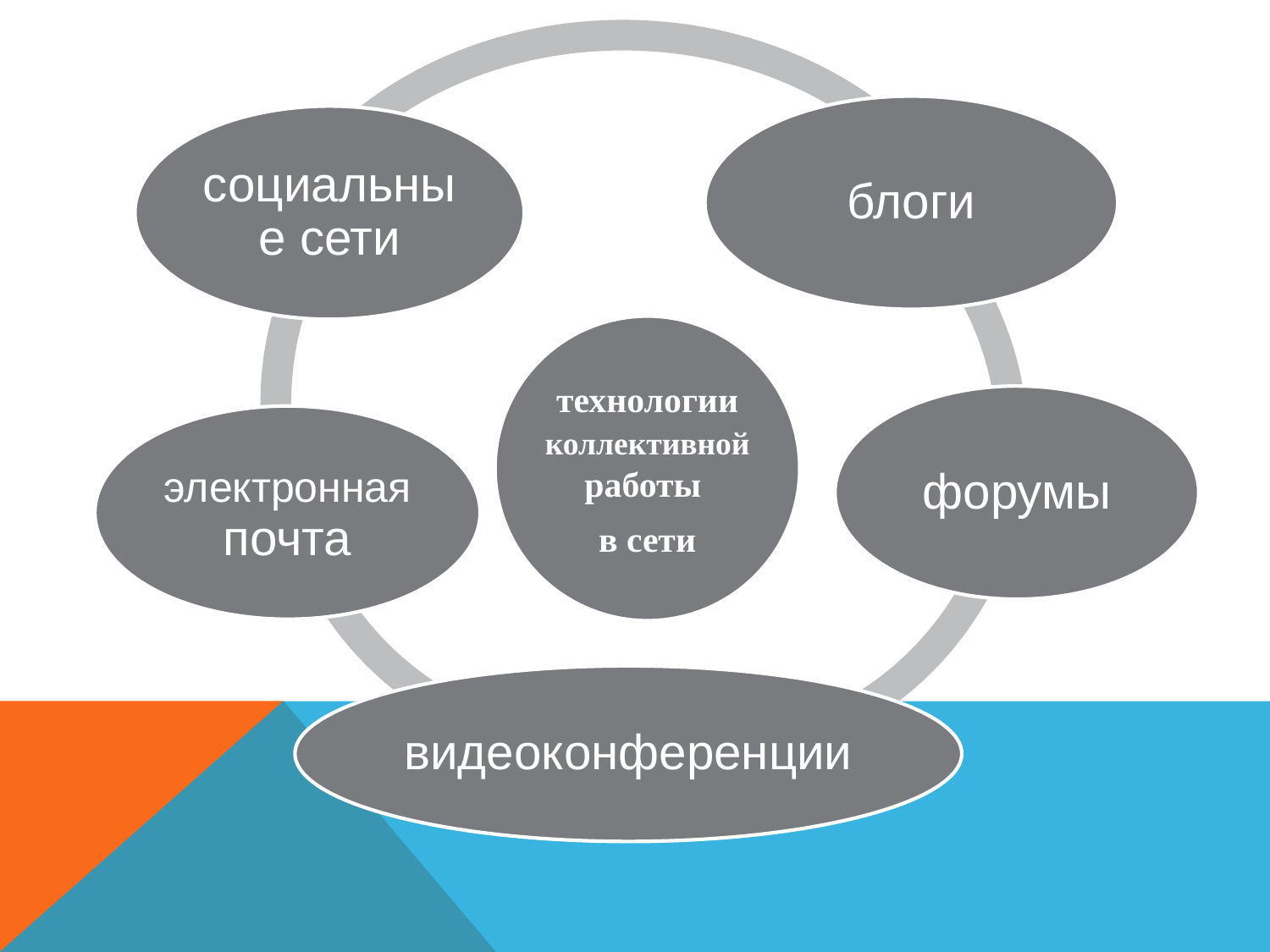

технологии коллективной работы
в сети
блоги
форумы
видеоконференции
электронная почта
социальные сети